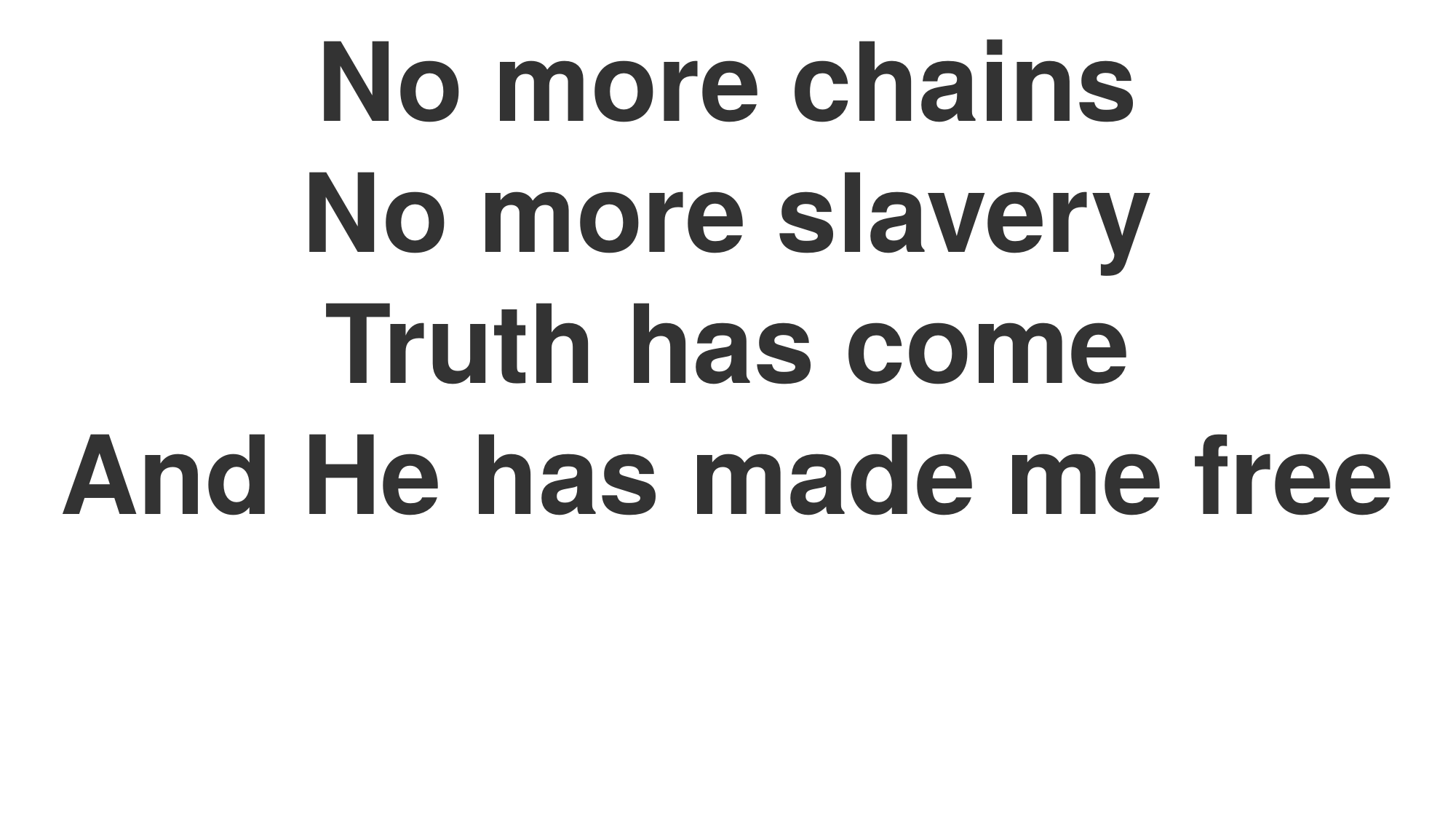

No more chains
No more slavery
Truth has come
And He has made me free